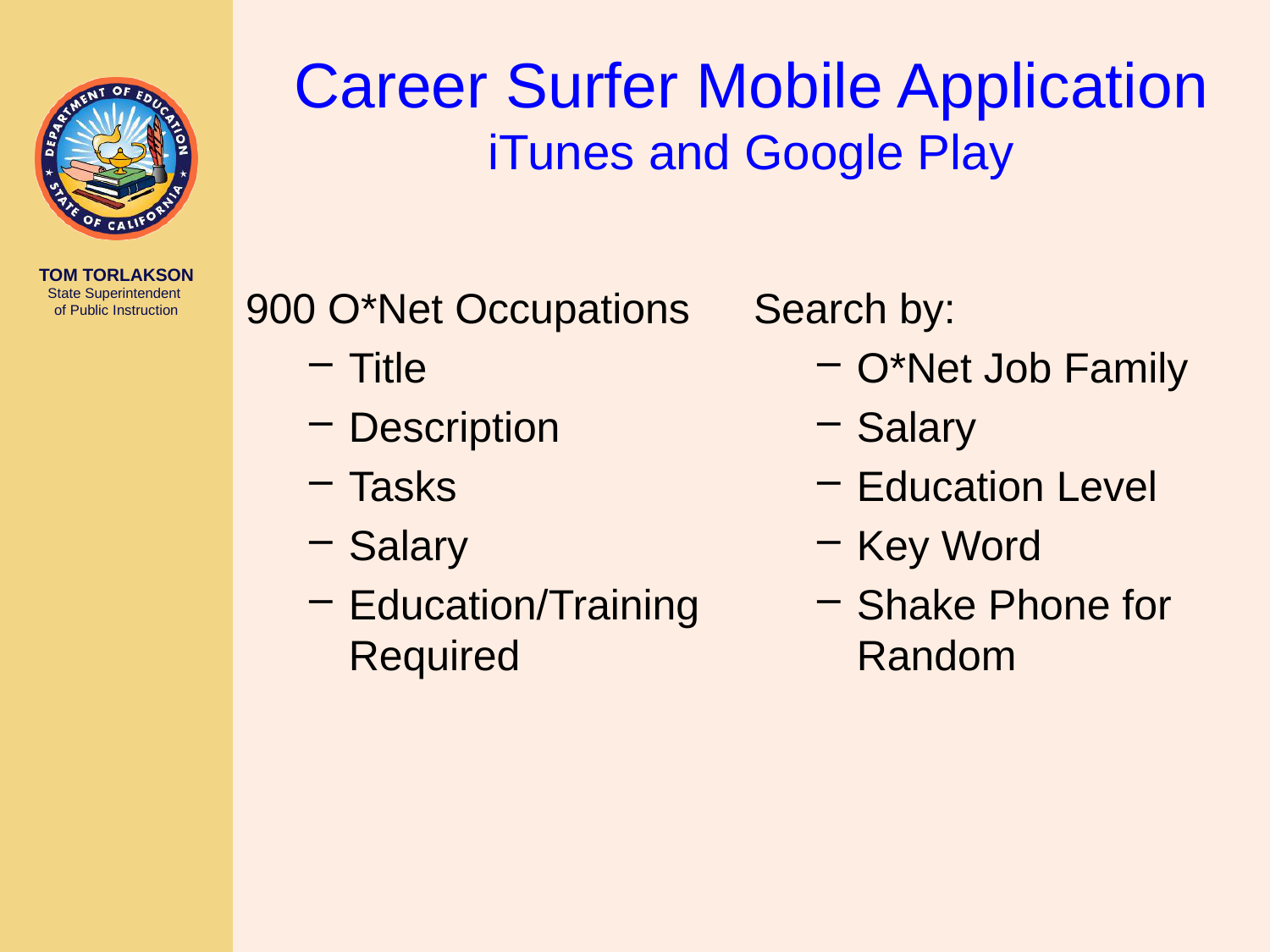

# Career Surfer Mobile Application iTunes and Google Play
900 O*Net Occupations
Title
Description
Tasks
Salary
Education/Training Required
Search by:
O*Net Job Family
Salary
Education Level
Key Word
Shake Phone for Random